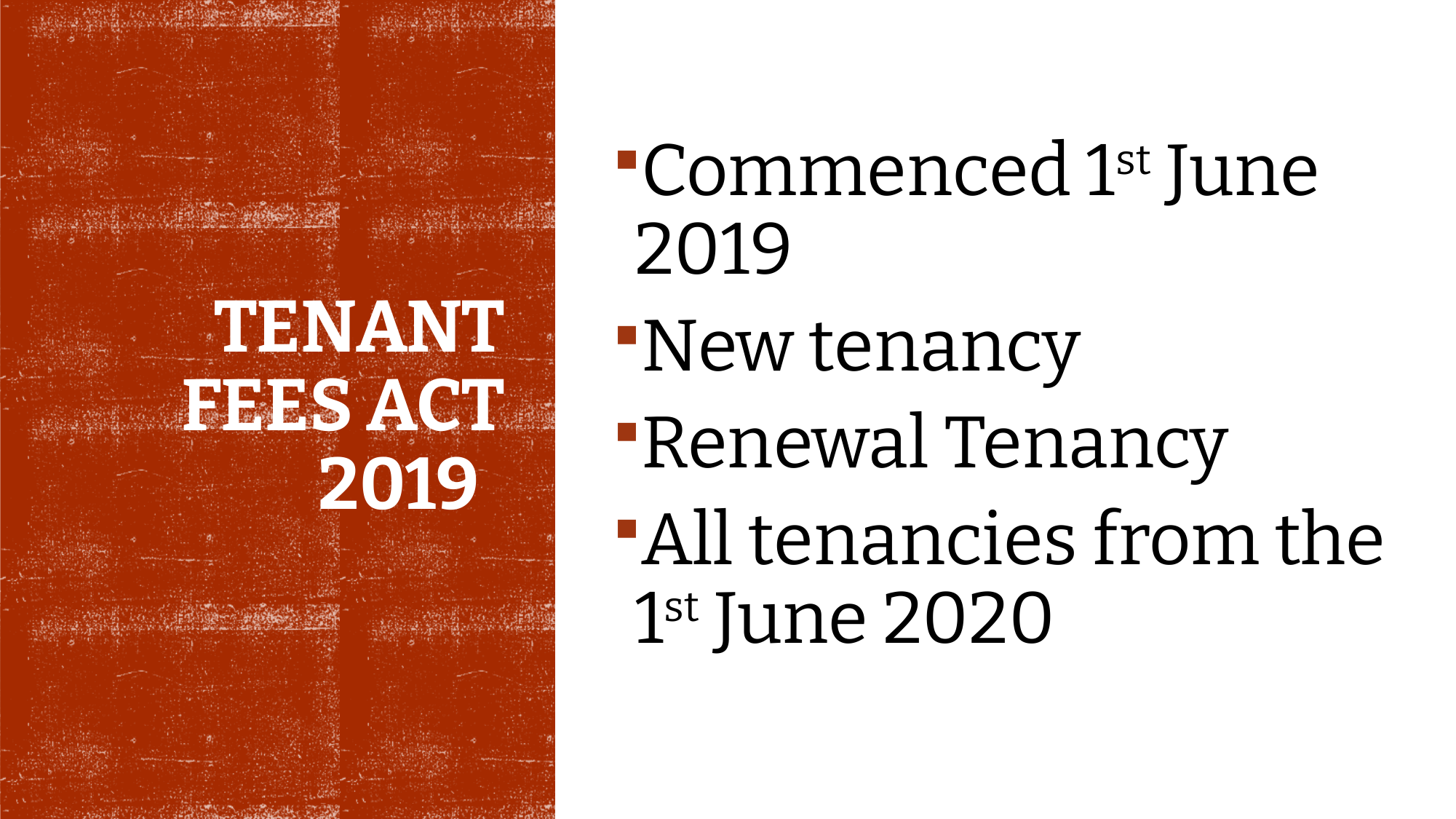

# Tenant fees act 2019
Commenced 1st June 2019
New tenancy
Renewal Tenancy
All tenancies from the 1st June 2020